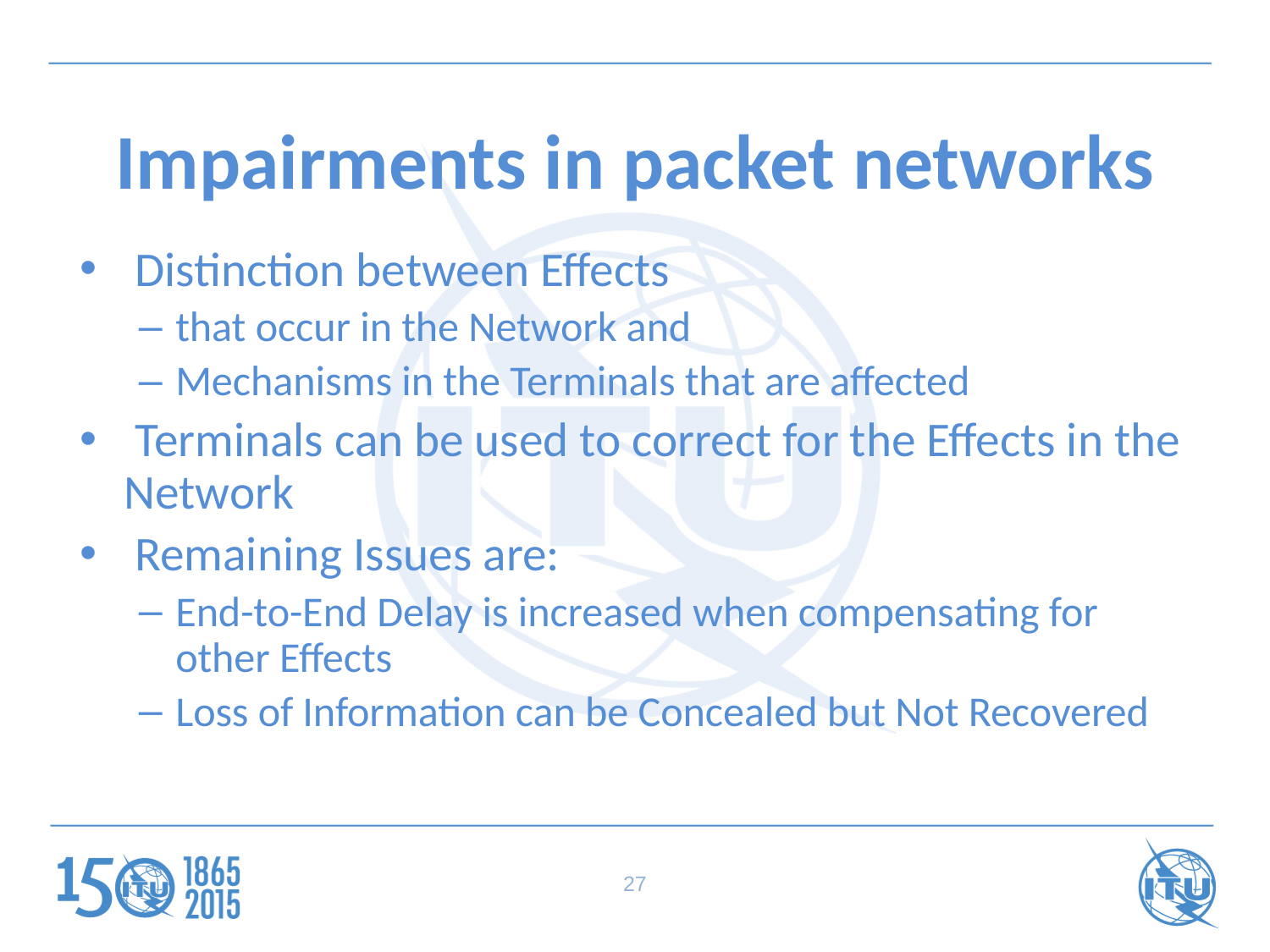

# Impairments in packet networks
 Distinction between Effects
that occur in the Network and
Mechanisms in the Terminals that are affected
 Terminals can be used to correct for the Effects in the Network
 Remaining Issues are:
End-to-End Delay is increased when compensating for other Effects
Loss of Information can be Concealed but Not Recovered
27